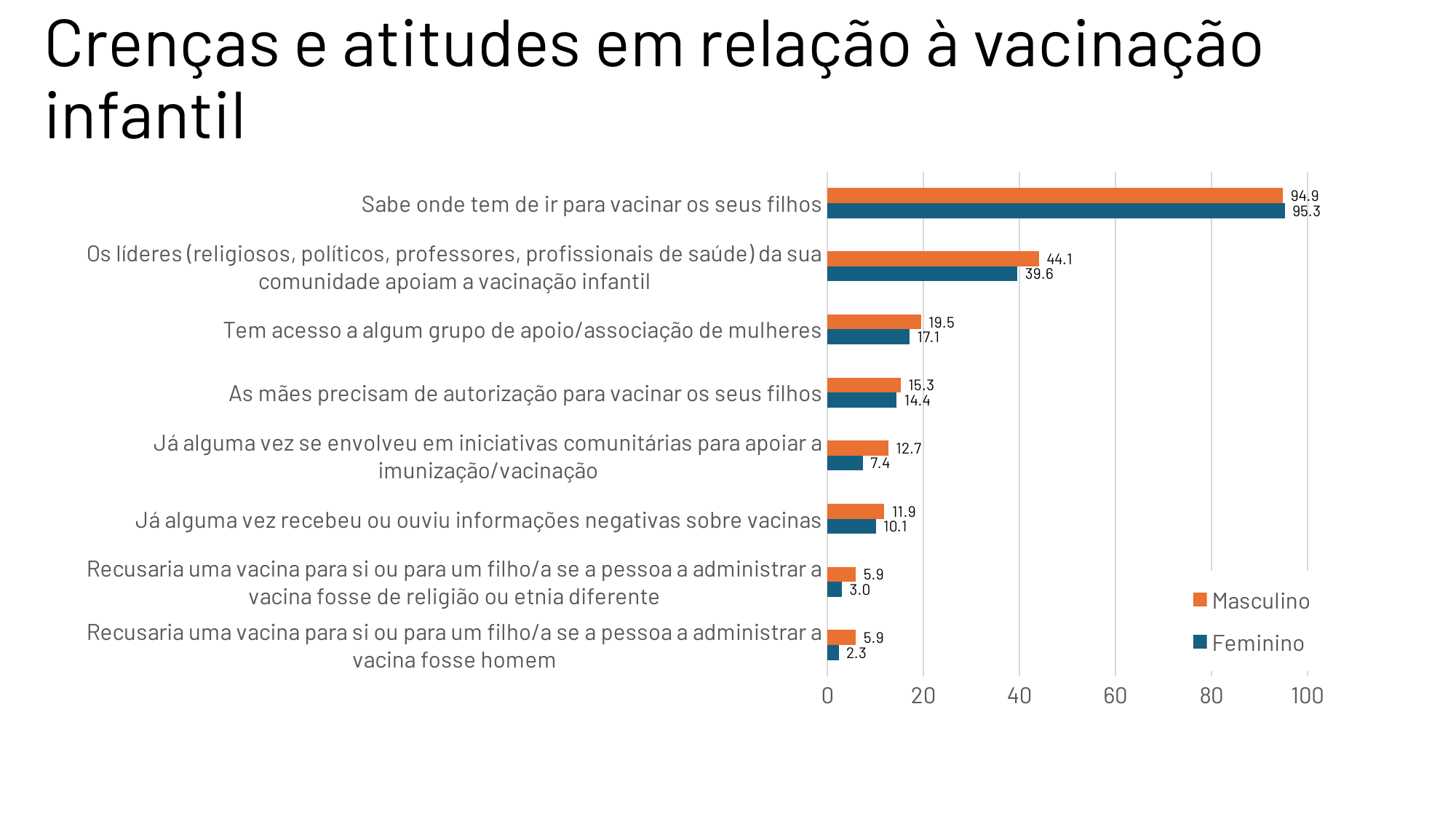

# Crenças e atitudes em relação à vacinação infantil

### Chart

| Category | Feminino | Masculino |
|---|---|---|
| Recusaria uma vacina para si ou para um filho/a se a pessoa a administrar a vacina fosse homem | 2.348993288590604 | 5.932203389830509 |
| Recusaria uma vacina para si ou para um filho/a se a pessoa a administrar a vacina fosse de religião ou etnia diferente | 3.0201342281879193 | 5.932203389830509 |
| Já alguma vez recebeu ou ouviu informações negativas sobre vacinas | 10.06711409395973 | 11.864406779661017 |
| Já alguma vez se envolveu em iniciativas comunitárias para apoiar a imunização/vacinação | 7.382550335570469 | 12.711864406779661 |
| As mães precisam de autorização para vacinar os seus filhos | 14.429530201342281 | 15.254237288135593 |
| Tem acesso a algum grupo de apoio/associação de mulheres | 17.114093959731544 | 19.491525423728813 |
| Os líderes (religiosos, políticos, professores, profissionais de saúde) da sua comunidade apoiam a vacinação infantil | 39.59731543624161 | 44.067796610169495 |
| Sabe onde tem de ir para vacinar os seus filhos | 95.30201342281879 | 94.91525423728814 |